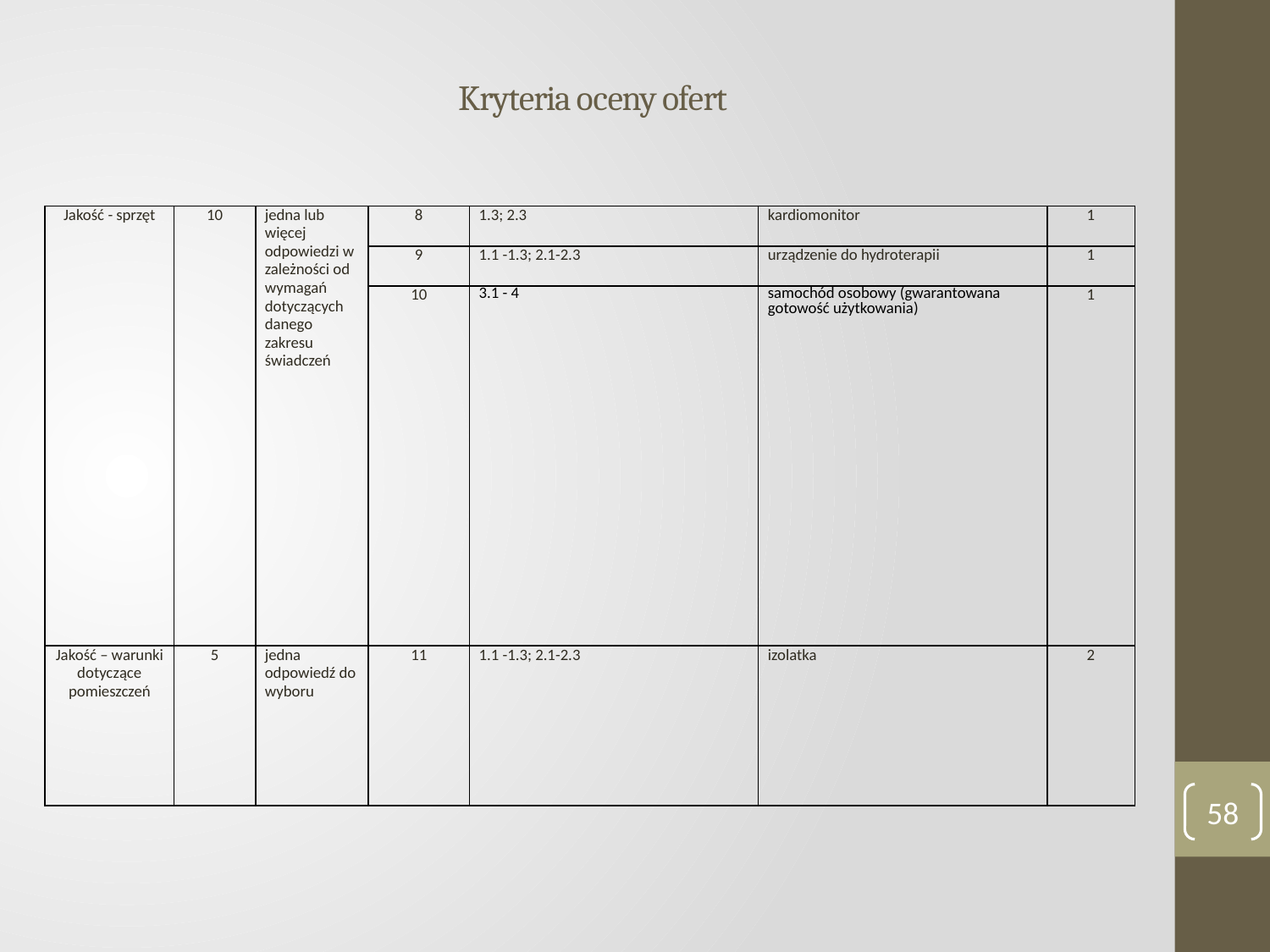

# Kryteria oceny ofert
| Jakość - sprzęt | 10 | jedna lub więcej odpowiedzi w zależności od wymagań dotyczących danego zakresu świadczeń | 8 | 1.3; 2.3 | kardiomonitor | 1 |
| --- | --- | --- | --- | --- | --- | --- |
|  |  |  | 9 | 1.1 -1.3; 2.1-2.3 | urządzenie do hydroterapii | 1 |
|  |  |  | 10 | 3.1 - 4 | samochód osobowy (gwarantowana gotowość użytkowania) | 1 |
| Jakość – warunki dotyczące pomieszczeń | 5 | jedna odpowiedź do wyboru | 11 | 1.1 -1.3; 2.1-2.3 | izolatka | 2 |
58